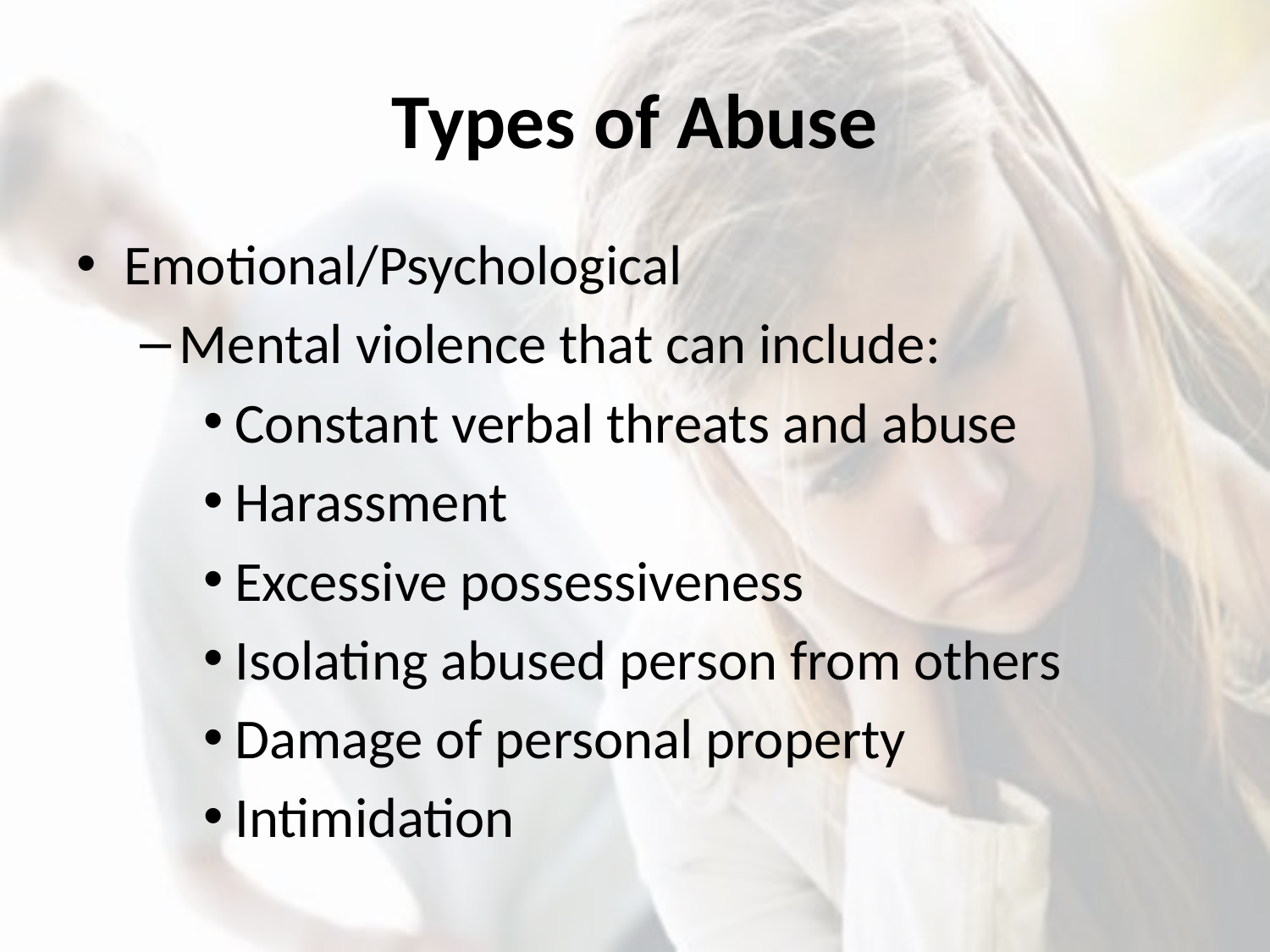

# Types of Abuse
Emotional/Psychological
Mental violence that can include:
Constant verbal threats and abuse
Harassment
Excessive possessiveness
Isolating abused person from others
Damage of personal property
Intimidation